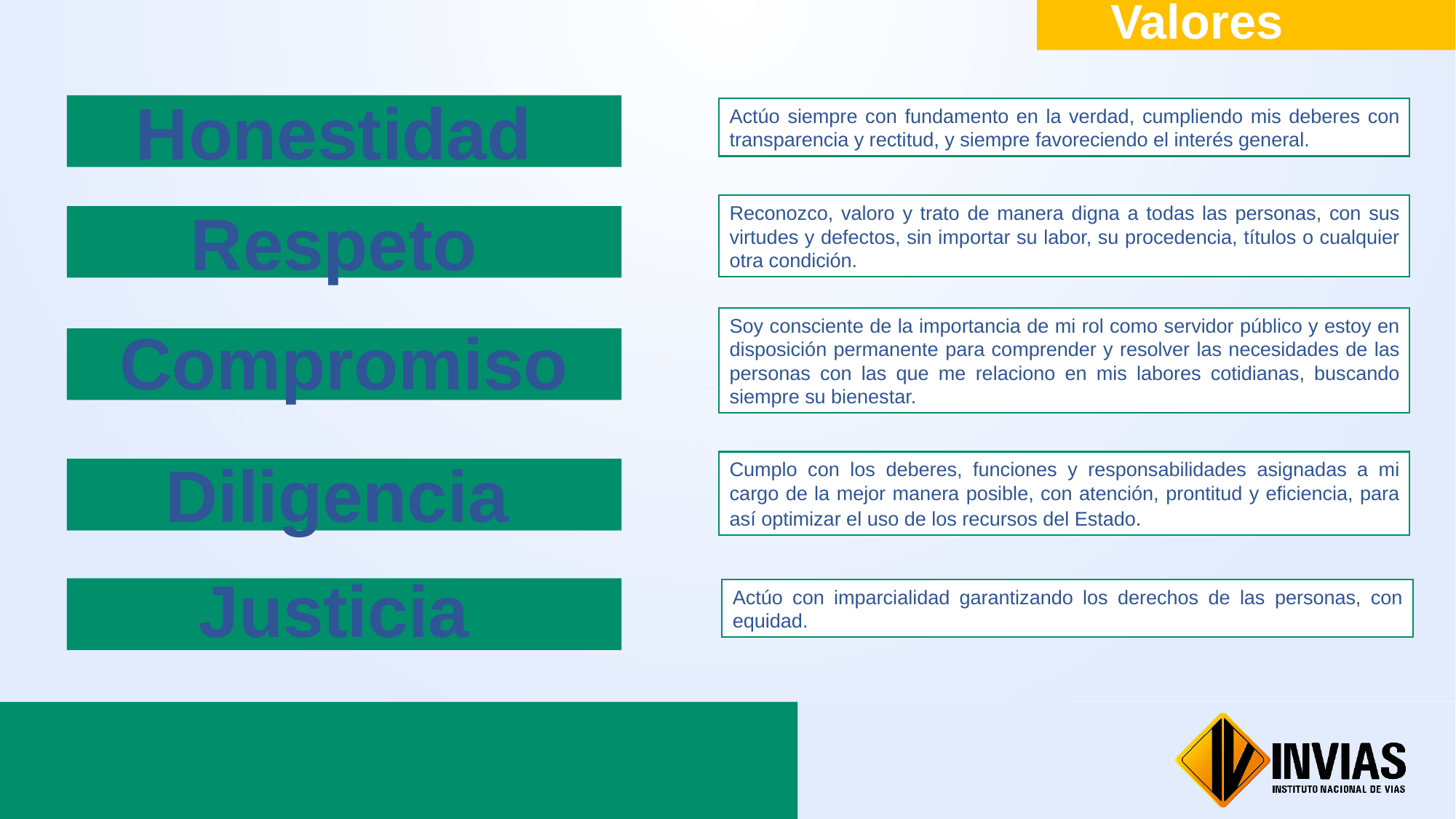

Valores

Honestidad

Actúo siempre con fundamento en la verdad, cumpliendo mis deberes con transparencia y rectitud, y siempre favoreciendo el interés general.
Respeto

Reconozco, valoro y trato de manera digna a todas las personas, con sus virtudes y defectos, sin importar su labor, su procedencia, títulos o cualquier otra condición.
Soy consciente de la importancia de mi rol como servidor público y estoy en disposición permanente para comprender y resolver las necesidades de las personas con las que me relaciono en mis labores cotidianas, buscando siempre su bienestar.
Compromiso

Diligencia

Cumplo con los deberes, funciones y responsabilidades asignadas a mi cargo de la mejor manera posible, con atención, prontitud y eficiencia, para así optimizar el uso de los recursos del Estado.
Justicia

Actúo con imparcialidad garantizando los derechos de las personas, con equidad.